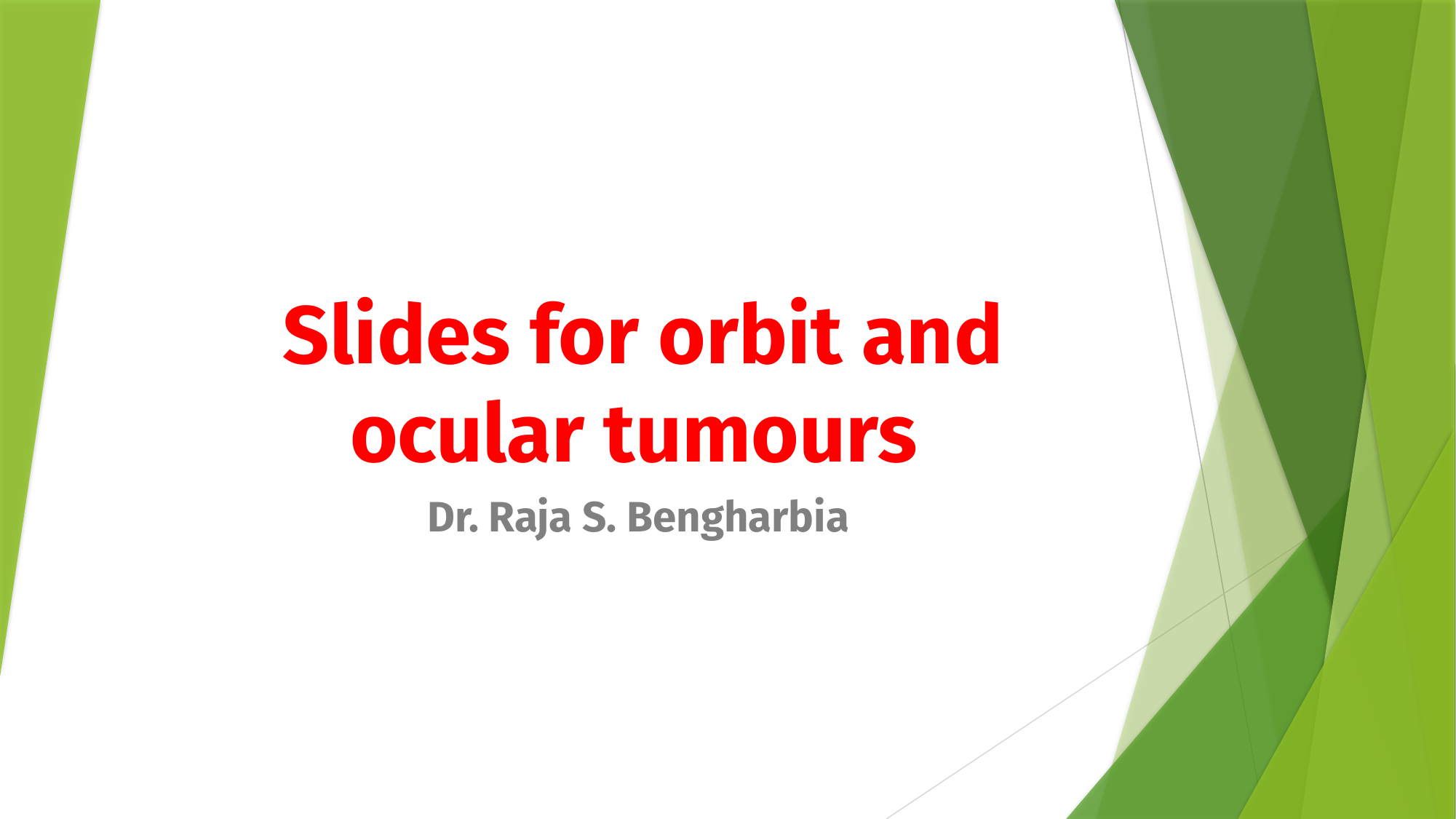

# Slides for orbit and ocular tumours
Dr. Raja S. Bengharbia